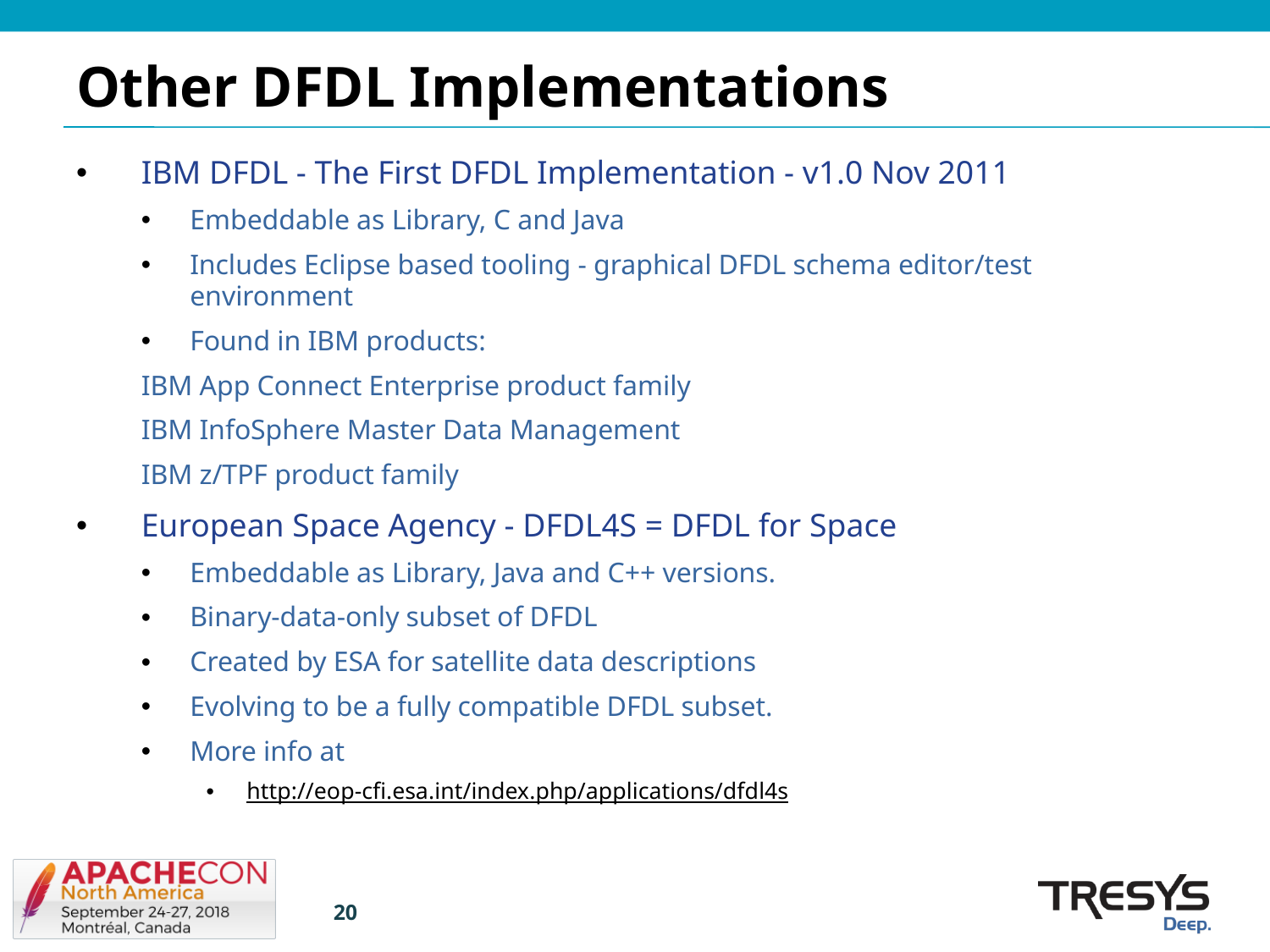

# Other DFDL Implementations
IBM DFDL - The First DFDL Implementation - v1.0 Nov 2011
Embeddable as Library, C and Java
Includes Eclipse based tooling - graphical DFDL schema editor/test environment
Found in IBM products:
	IBM App Connect Enterprise product family
	IBM InfoSphere Master Data Management
	IBM z/TPF product family
European Space Agency - DFDL4S = DFDL for Space
Embeddable as Library, Java and C++ versions.
Binary-data-only subset of DFDL
Created by ESA for satellite data descriptions
Evolving to be a fully compatible DFDL subset.
More info at
http://eop-cfi.esa.int/index.php/applications/dfdl4s

20